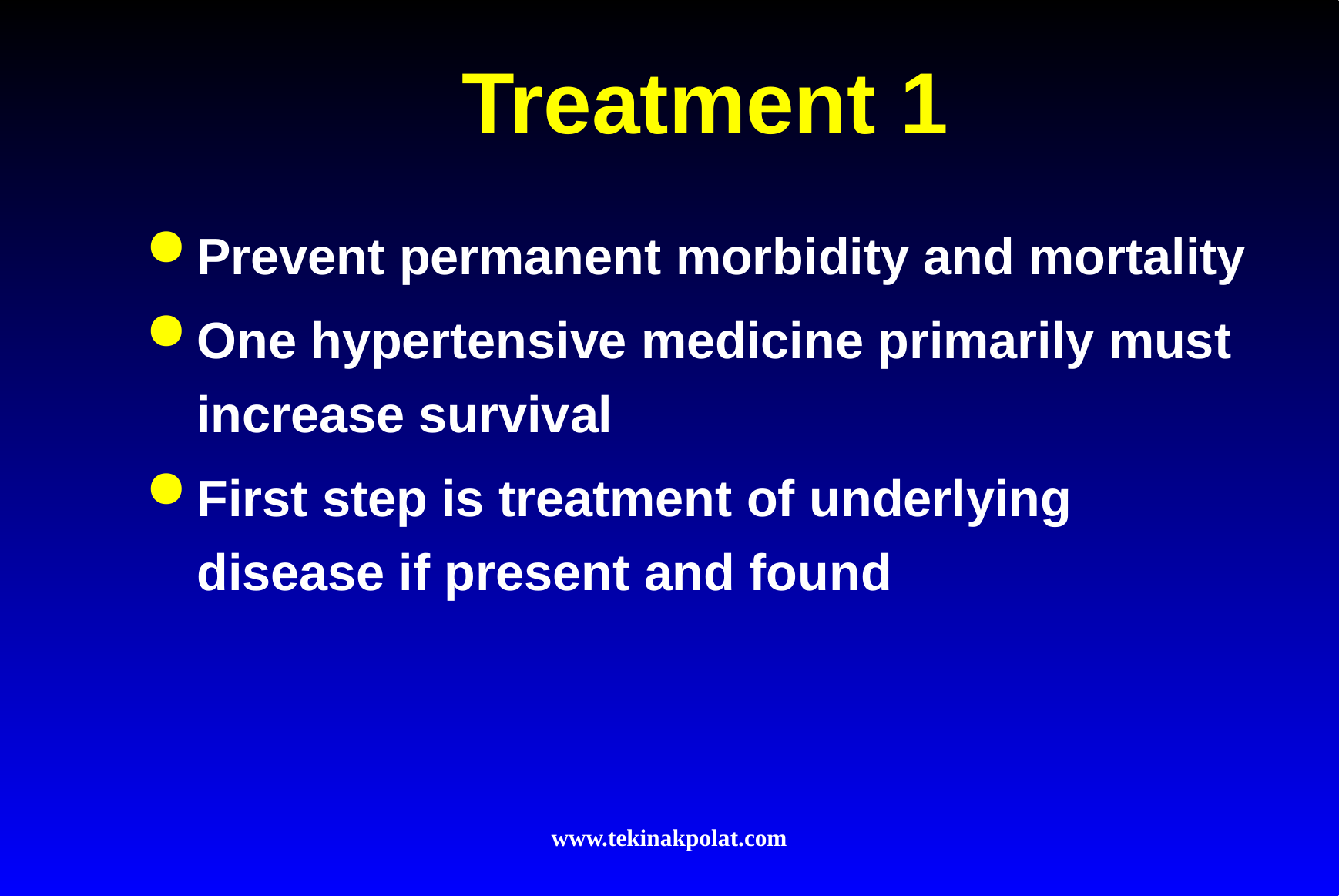

# Treatment 1
Prevent permanent morbidity and mortality
One hypertensive medicine primarily must increase survival
First step is treatment of underlying disease if present and found
www.tekinakpolat.com